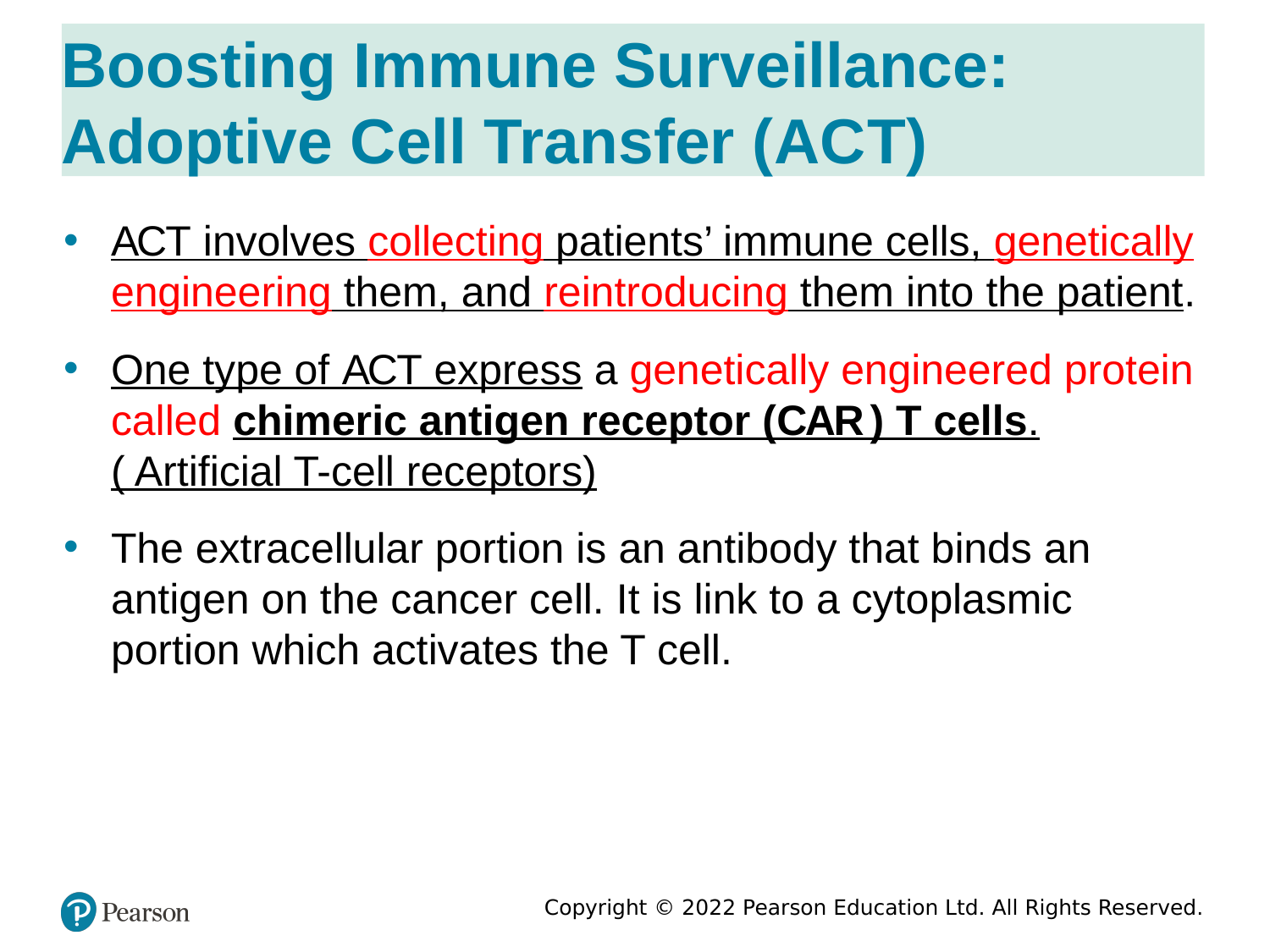

# Boosting Immune Surveillance: Adoptive Cell Transfer (A C T)
A C T involves collecting patients’ immune cells, genetically engineering them, and reintroducing them into the patient.
One type of A C T express a genetically engineered protein called chimeric antigen receptor (C A R ) T cells.( Artificial T-cell receptors)
The extracellular portion is an antibody that binds an antigen on the cancer cell. It is link to a cytoplasmic portion which activates the T cell.